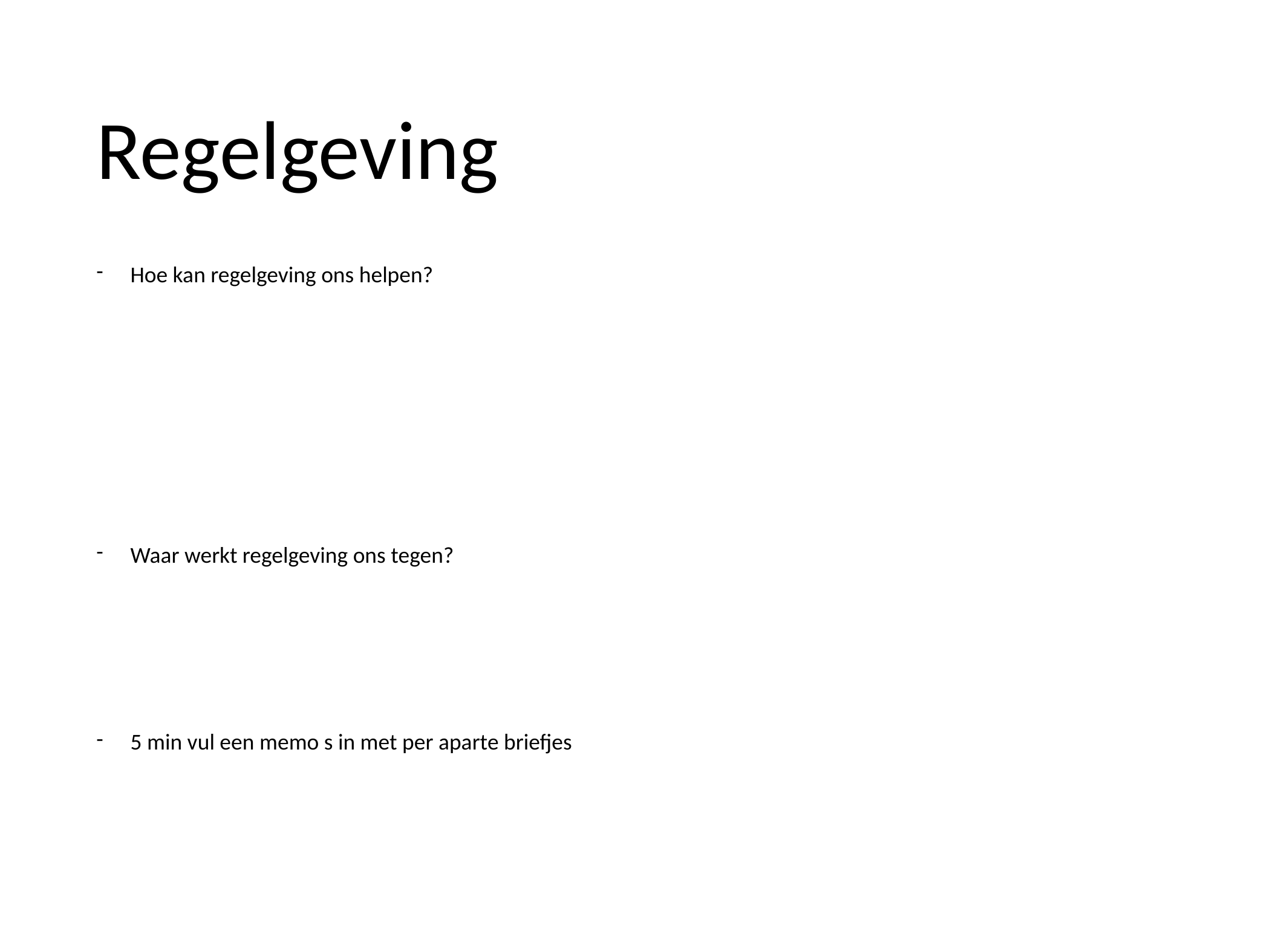

# Regelgeving
Hoe kan regelgeving ons helpen?

Waar werkt regelgeving ons tegen?

5 min vul een memo s in met per aparte briefjes